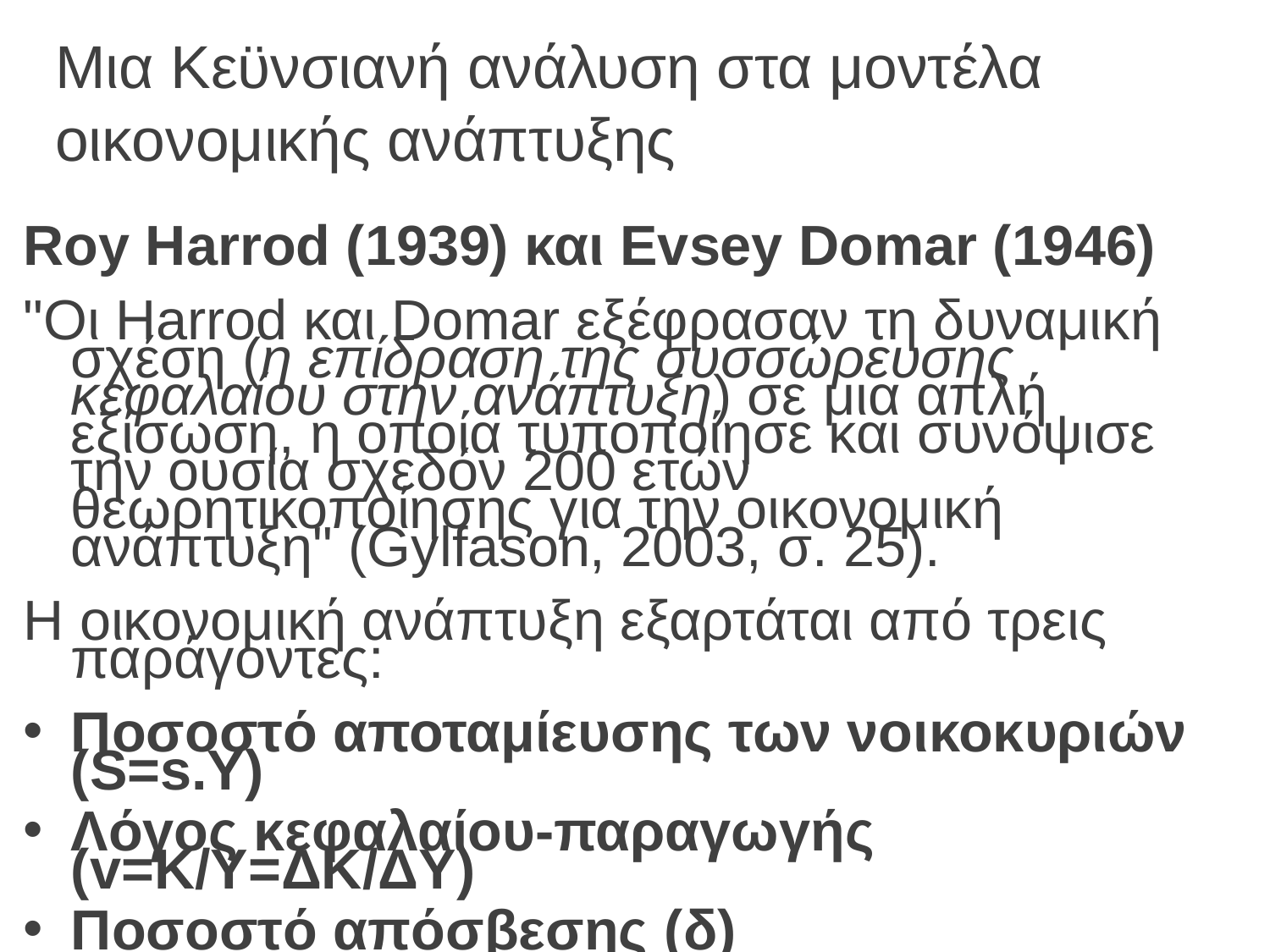

# Μια Κεϋνσιανή ανάλυση στα μοντέλα οικονομικής ανάπτυξης
Roy Harrod (1939) και Evsey Domar (1946)
"Οι Harrod και Domar εξέφρασαν τη δυναμική σχέση (η επίδραση της συσσώρευσης κεφαλαίου στην ανάπτυξη) σε μια απλή εξίσωση, η οποία τυποποίησε και συνόψισε την ουσία σχεδόν 200 ετών θεωρητικοποίησης για την οικονομική ανάπτυξη" (Gylfason, 2003, σ. 25).
Η οικονομική ανάπτυξη εξαρτάται από τρεις παράγοντες:
Ποσοστό αποταμίευσης των νοικοκυριών (S=s.Y)
Λόγος κεφαλαίου-παραγωγής (v=K/Y=ΔK/ΔY)
Ποσοστό απόσβεσης (δ)